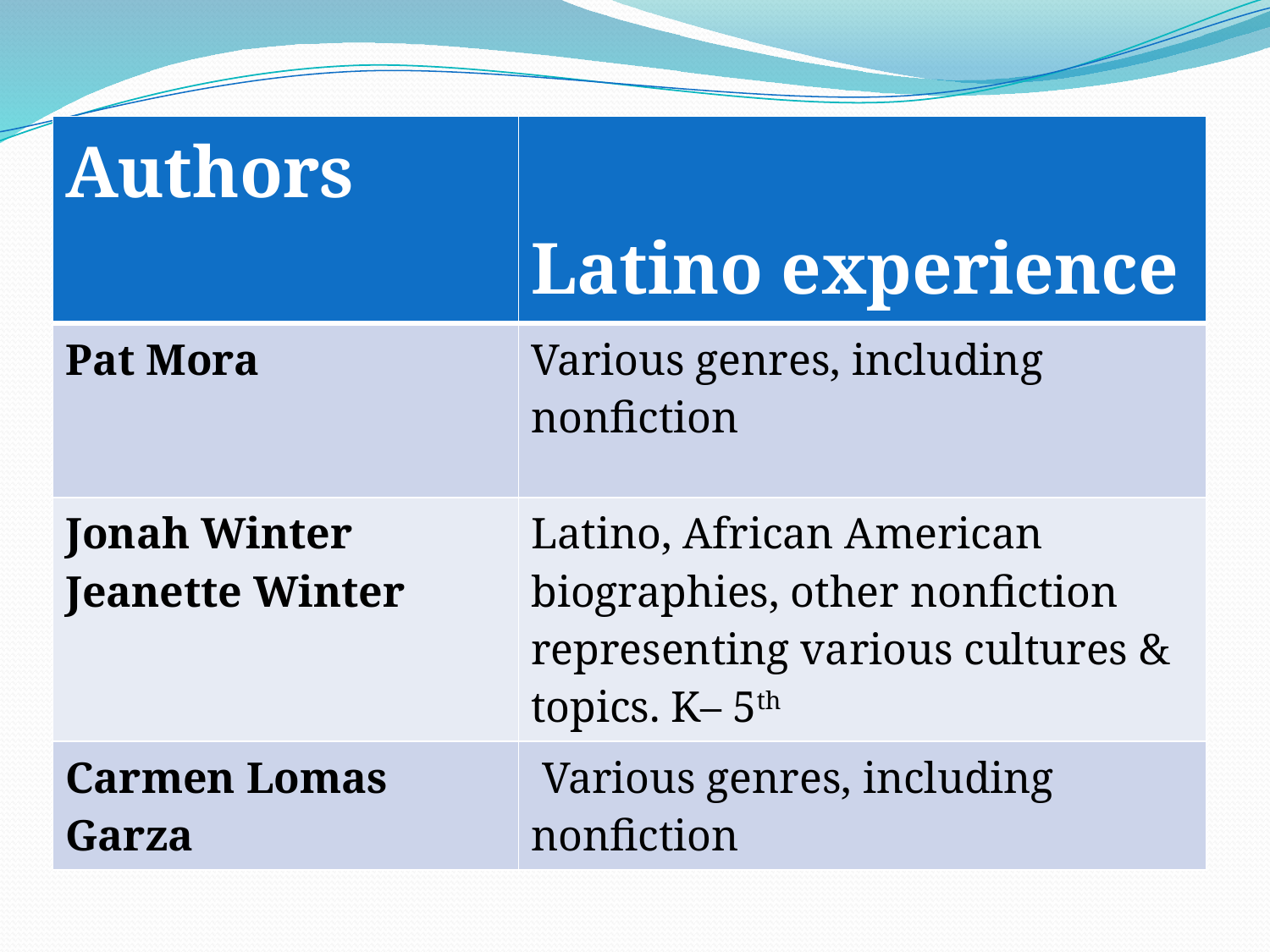

#
| Authors | Latino experience |
| --- | --- |
| Pat Mora | Various genres, including nonfiction |
| Jonah Winter Jeanette Winter | Latino, African American biographies, other nonfiction representing various cultures & topics. K– 5th |
| Carmen Lomas Garza | Various genres, including nonfiction |